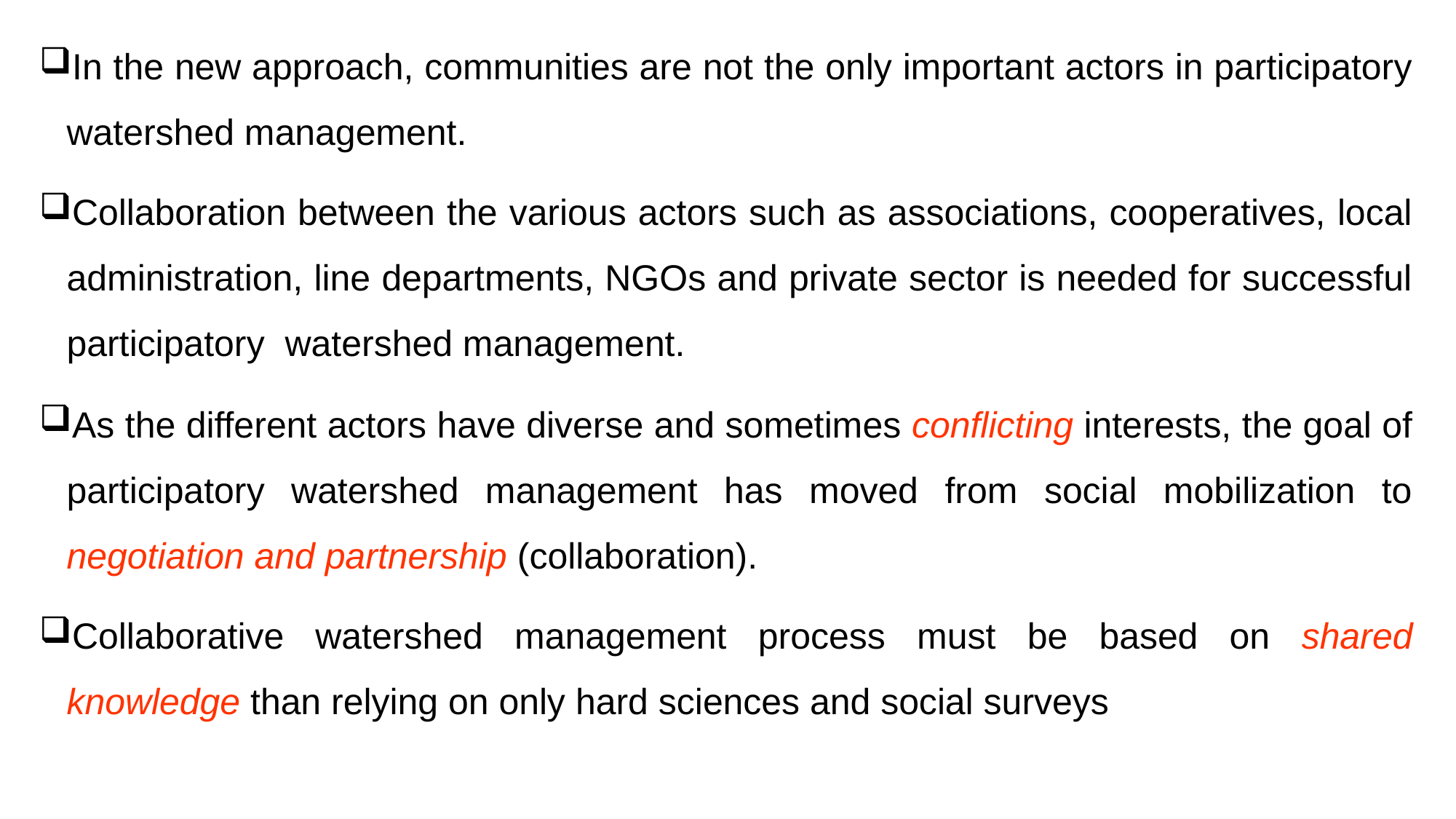

In the new approach, communities are not the only important actors in participatory watershed management.
Collaboration between the various actors such as associations, cooperatives, local administration, line departments, NGOs and private sector is needed for successful participatory  watershed management.
As the different actors have diverse and sometimes conflicting interests, the goal of participatory watershed management has moved from social mobilization to negotiation and partnership (collaboration).
Collaborative watershed management process must be based on shared knowledge than relying on only hard sciences and social surveys